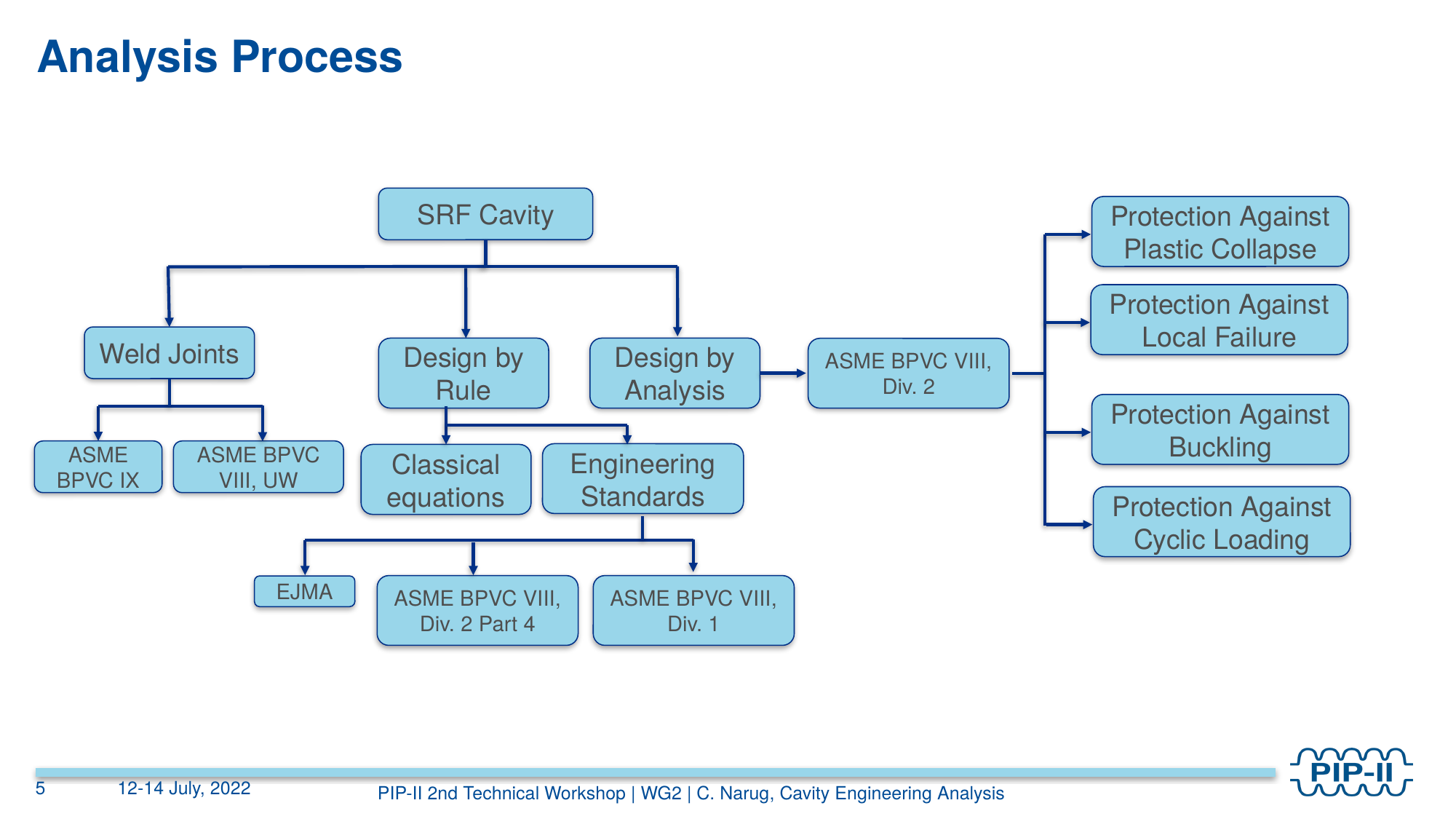

# Analysis Process
SRF Cavity
Protection Against Plastic Collapse
Protection Against Local Failure
Weld Joints
Design by Rule
Design by Analysis
ASME BPVC VIII, Div. 2
Protection Against Buckling
ASME BPVC IX
ASME BPVC VIII, UW
Engineering Standards
Classical equations
Protection Against Cyclic Loading
ASME BPVC VIII, Div. 2 Part 4
ASME BPVC VIII, Div. 1
EJMA
5
12-14 July, 2022
PIP-II 2nd Technical Workshop | WG2 | C. Narug, Cavity Engineering Analysis